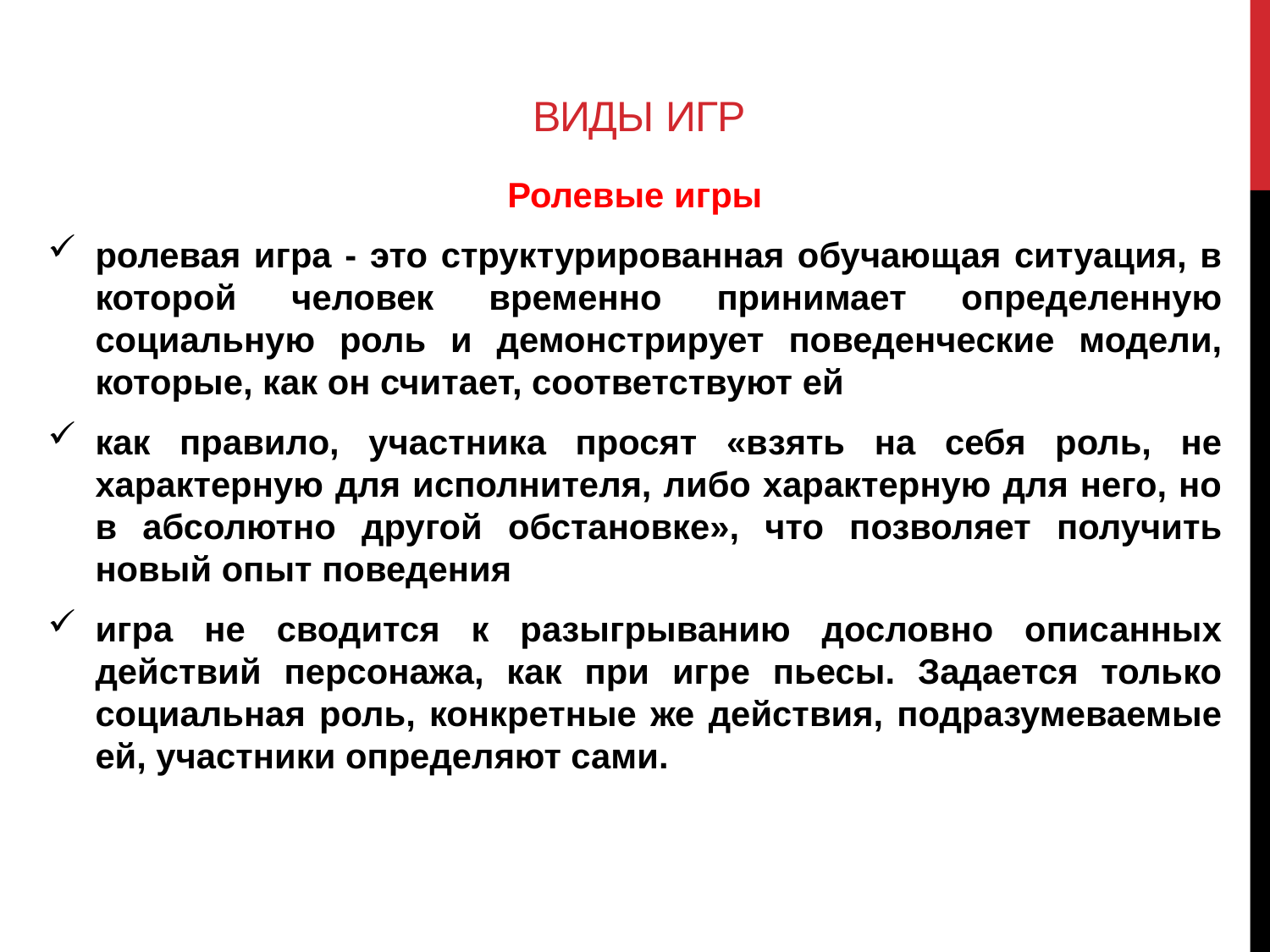

# Виды игр
Ролевые игры
ролевая игра - это структурированная обучающая ситуация, в которой человек временно принимает определенную социальную роль и демонстрирует поведенческие модели, которые, как он считает, соответствуют ей
как правило, участника просят «взять на себя роль, не характерную для исполнителя, либо характерную для него, но в абсолютно другой обстановке», что позволяет получить новый опыт поведения
игра не сводится к разыгрыванию дословно описанных действий персонажа, как при игре пьесы. Задается только социальная роль, конкретные же действия, подразумеваемые ей, участники определяют сами.